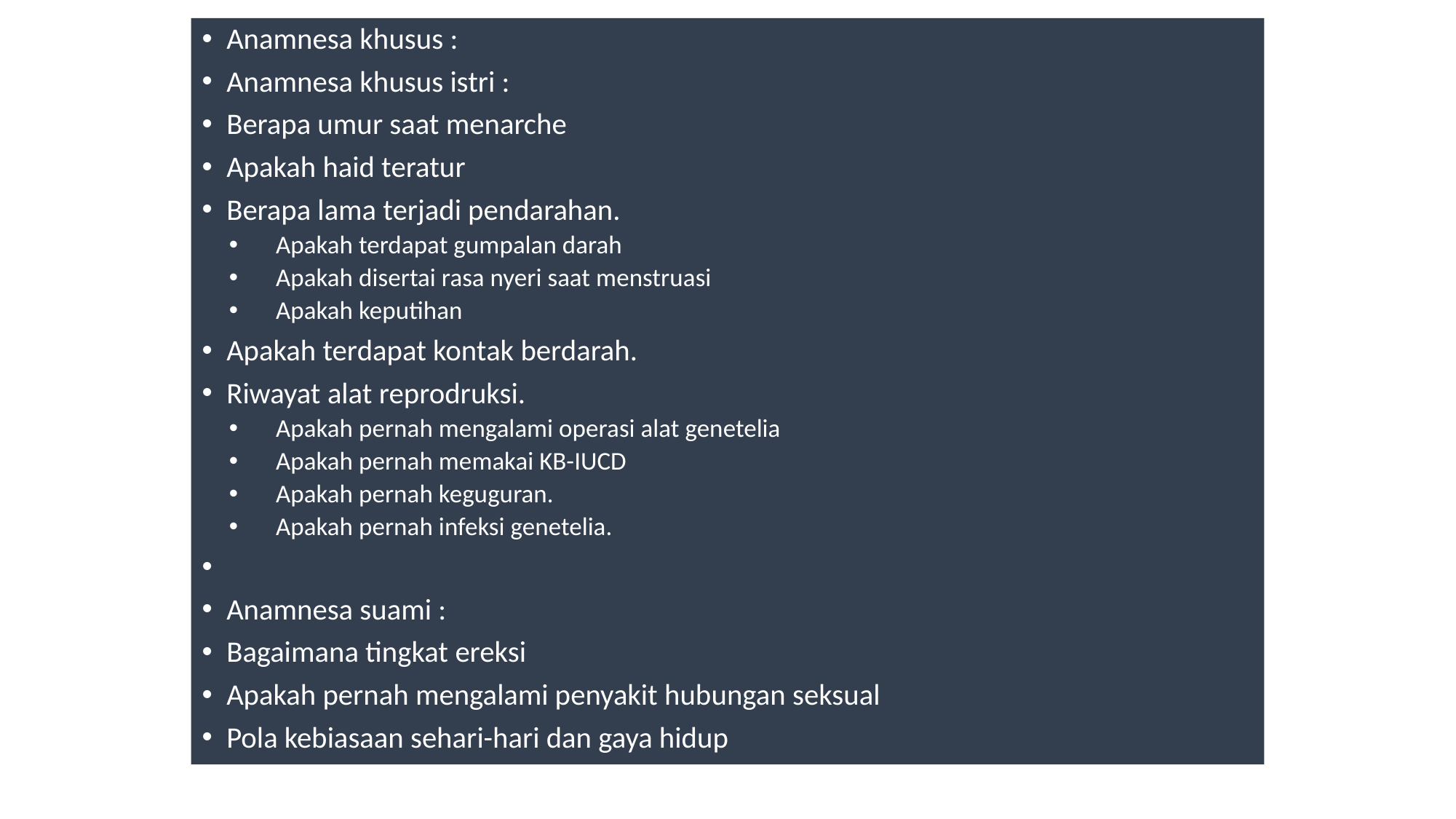

Anamnesa khusus :
Anamnesa khusus istri :
Berapa umur saat menarche
Apakah haid teratur
Berapa lama terjadi pendarahan.
Apakah terdapat gumpalan darah
Apakah disertai rasa nyeri saat menstruasi
Apakah keputihan
Apakah terdapat kontak berdarah.
Riwayat alat reprodruksi.
Apakah pernah mengalami operasi alat genetelia
Apakah pernah memakai KB-IUCD
Apakah pernah keguguran.
Apakah pernah infeksi genetelia.

Anamnesa suami :
Bagaimana tingkat ereksi
Apakah pernah mengalami penyakit hubungan seksual
Pola kebiasaan sehari-hari dan gaya hidup

#